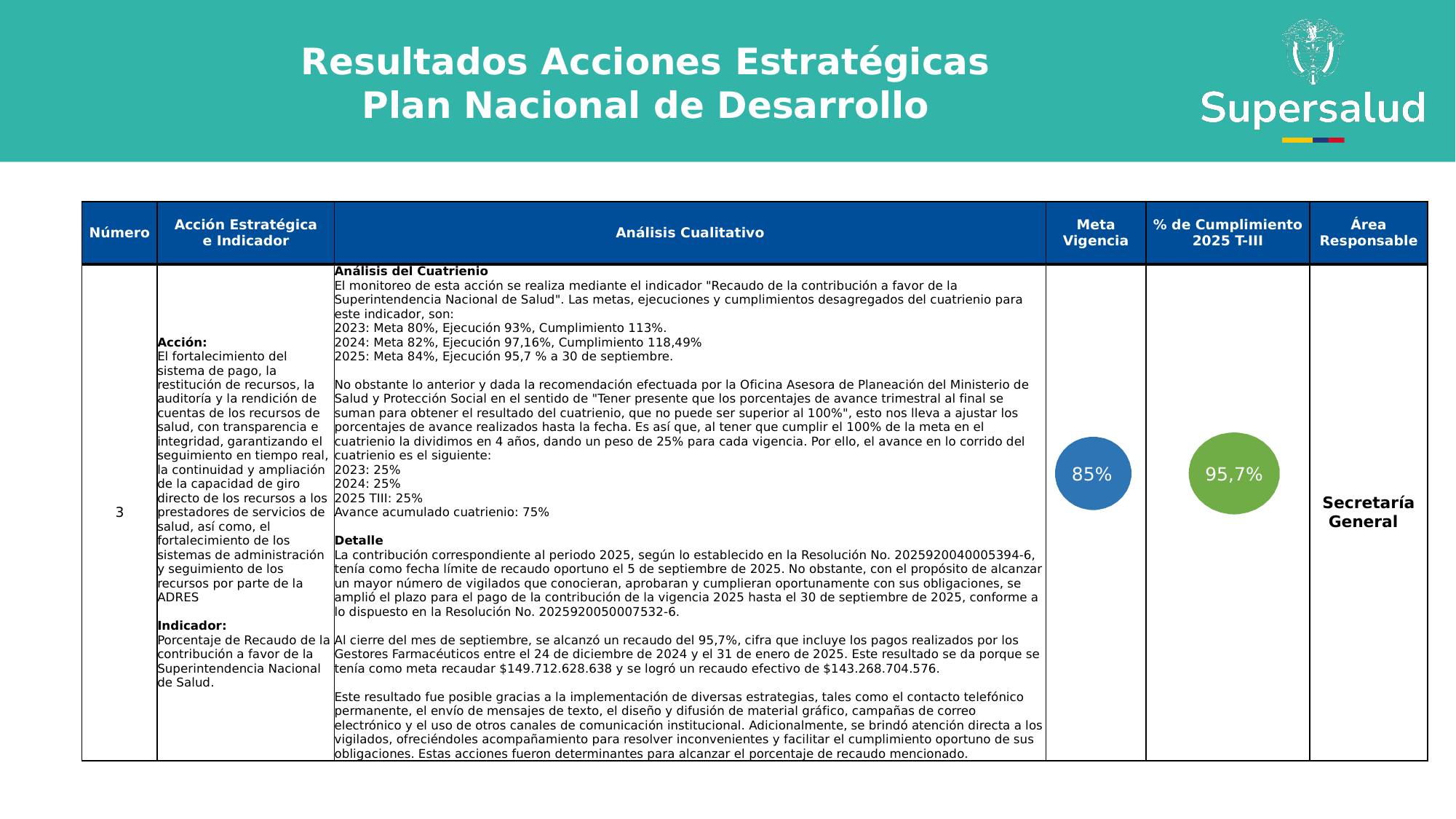

Resultados Acciones Estratégicas Plan Nacional de Desarrollo
| Número | Acción Estratégica e Indicador | Análisis Cualitativo | Meta Vigencia | % de Cumplimiento 2025 T-III | Área Responsable |
| --- | --- | --- | --- | --- | --- |
| 3 | Acción: El fortalecimiento del sistema de pago, la restitución de recursos, la auditoría y la rendición de cuentas de los recursos de salud, con transparencia e integridad, garantizando el seguimiento en tiempo real, la continuidad y ampliación de la capacidad de giro directo de los recursos a los prestadores de servicios de salud, así como, el fortalecimiento de los sistemas de administración y seguimiento de los recursos por parte de la ADRES Indicador: Porcentaje de Recaudo de la contribución a favor de la Superintendencia Nacional de Salud. | Análisis del Cuatrienio El monitoreo de esta acción se realiza mediante el indicador "Recaudo de la contribución a favor de la Superintendencia Nacional de Salud". Las metas, ejecuciones y cumplimientos desagregados del cuatrienio para este indicador, son: 2023: Meta 80%, Ejecución 93%, Cumplimiento 113%. 2024: Meta 82%, Ejecución 97,16%, Cumplimiento 118,49% 2025: Meta 84%, Ejecución 95,7 % a 30 de septiembre. No obstante lo anterior y dada la recomendación efectuada por la Oficina Asesora de Planeación del Ministerio de Salud y Protección Social en el sentido de "Tener presente que los porcentajes de avance trimestral al final se suman para obtener el resultado del cuatrienio, que no puede ser superior al 100%", esto nos lleva a ajustar los porcentajes de avance realizados hasta la fecha. Es así que, al tener que cumplir el 100% de la meta en el cuatrienio la dividimos en 4 años, dando un peso de 25% para cada vigencia. Por ello, el avance en lo corrido del cuatrienio es el siguiente: 2023: 25% 2024: 25% 2025 TIII: 25% Avance acumulado cuatrienio: 75% Detalle La contribución correspondiente al periodo 2025, según lo establecido en la Resolución No. 2025920040005394-6, tenía como fecha límite de recaudo oportuno el 5 de septiembre de 2025. No obstante, con el propósito de alcanzar un mayor número de vigilados que conocieran, aprobaran y cumplieran oportunamente con sus obligaciones, se amplió el plazo para el pago de la contribución de la vigencia 2025 hasta el 30 de septiembre de 2025, conforme a lo dispuesto en la Resolución No. 2025920050007532-6. Al cierre del mes de septiembre, se alcanzó un recaudo del 95,7%, cifra que incluye los pagos realizados por los Gestores Farmacéuticos entre el 24 de diciembre de 2024 y el 31 de enero de 2025. Este resultado se da porque se tenía como meta recaudar $149.712.628.638 y se logró un recaudo efectivo de $143.268.704.576. Este resultado fue posible gracias a la implementación de diversas estrategias, tales como el contacto telefónico permanente, el envío de mensajes de texto, el diseño y difusión de material gráfico, campañas de correo electrónico y el uso de otros canales de comunicación institucional. Adicionalmente, se brindó atención directa a los vigilados, ofreciéndoles acompañamiento para resolver inconvenientes y facilitar el cumplimiento oportuno de sus obligaciones. Estas acciones fueron determinantes para alcanzar el porcentaje de recaudo mencionado. |  |  | Secretaría Generale |
95,7%
 85%